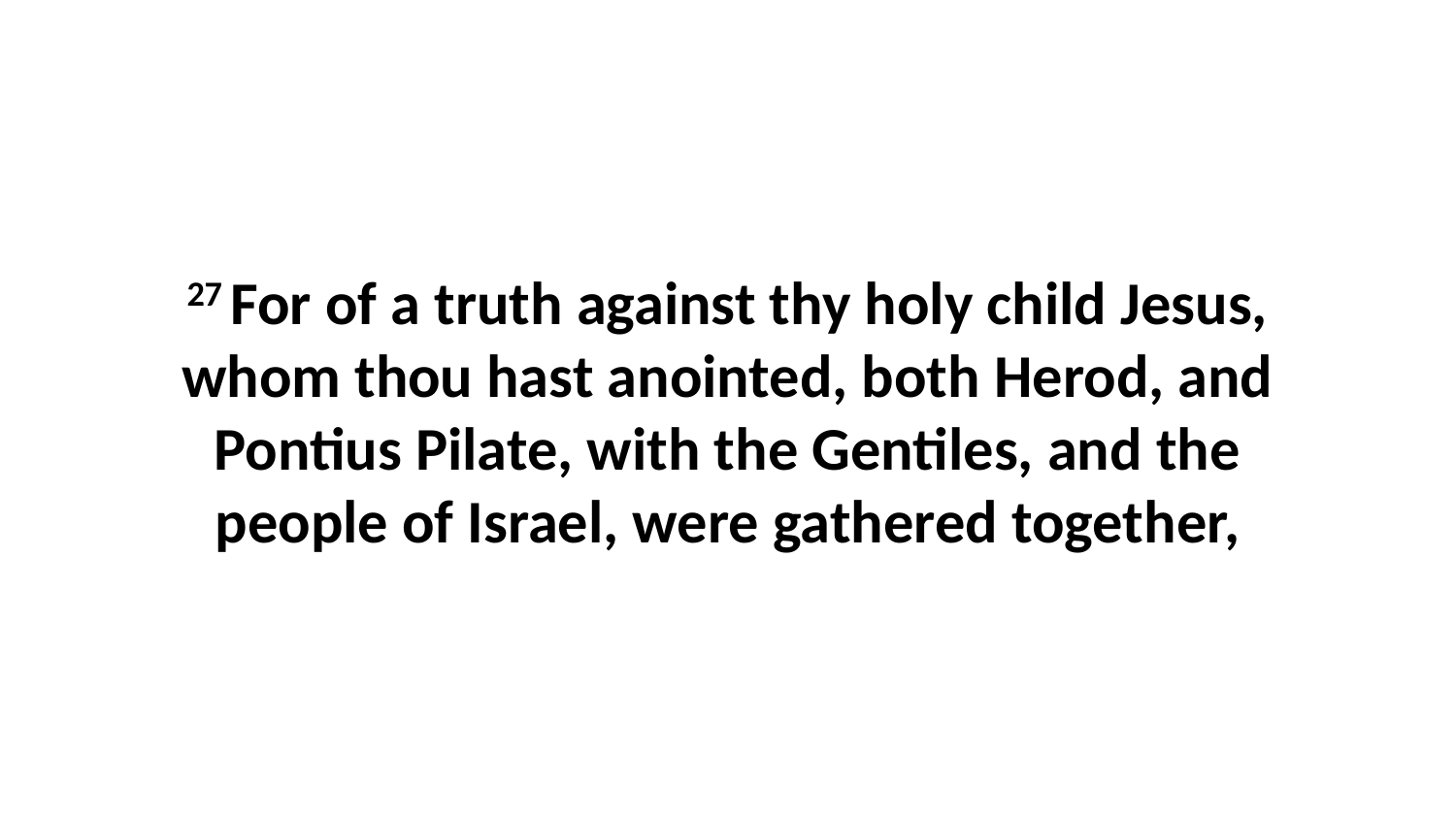

27 For of a truth against thy holy child Jesus, whom thou hast anointed, both Herod, and Pontius Pilate, with the Gentiles, and the people of Israel, were gathered together,